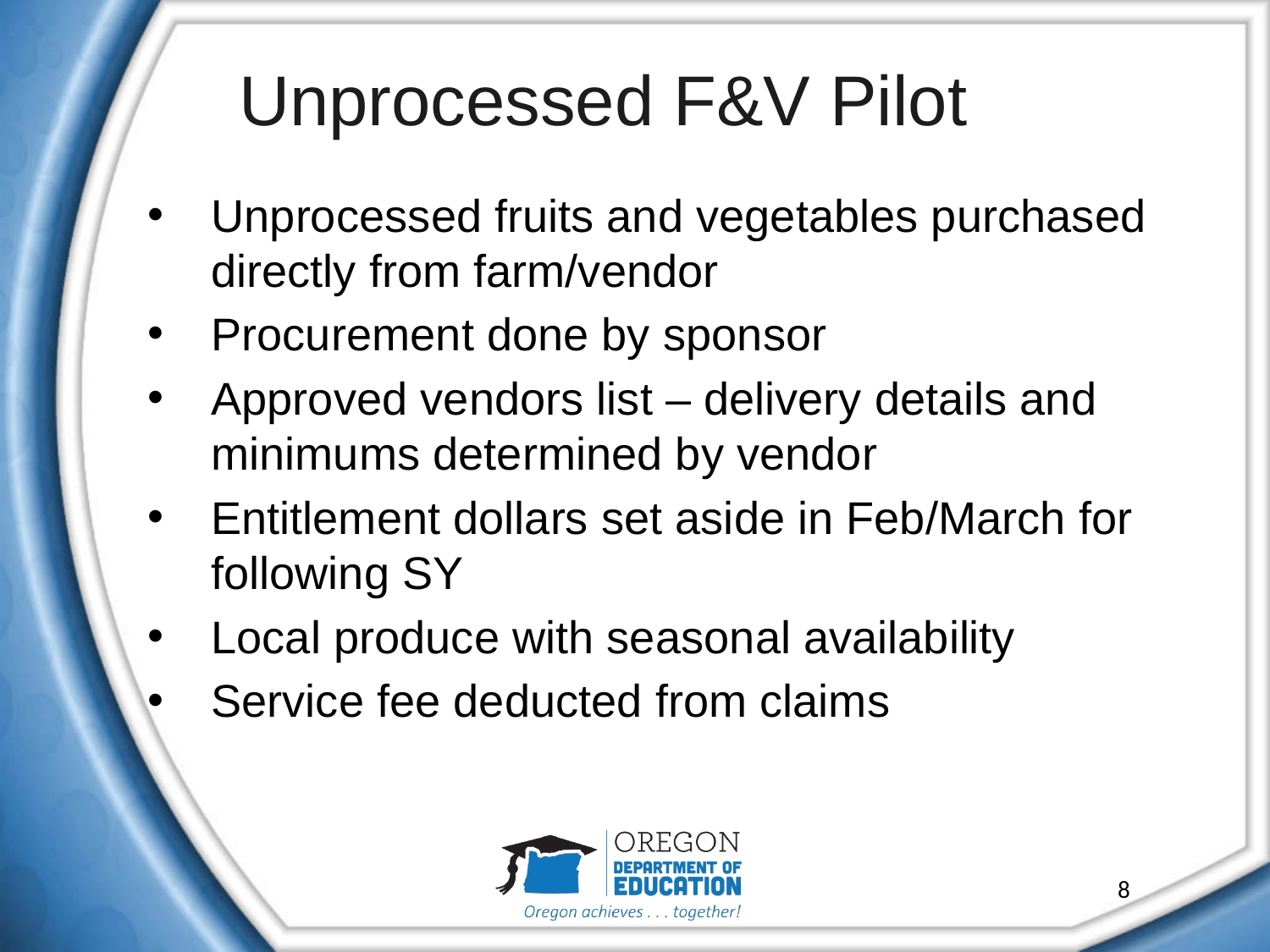

# Unprocessed F&V Pilot
Unprocessed fruits and vegetables purchased directly from farm/vendor
Procurement done by sponsor
Approved vendors list – delivery details and minimums determined by vendor
Entitlement dollars set aside in Feb/March for following SY
Local produce with seasonal availability
Service fee deducted from claims

8